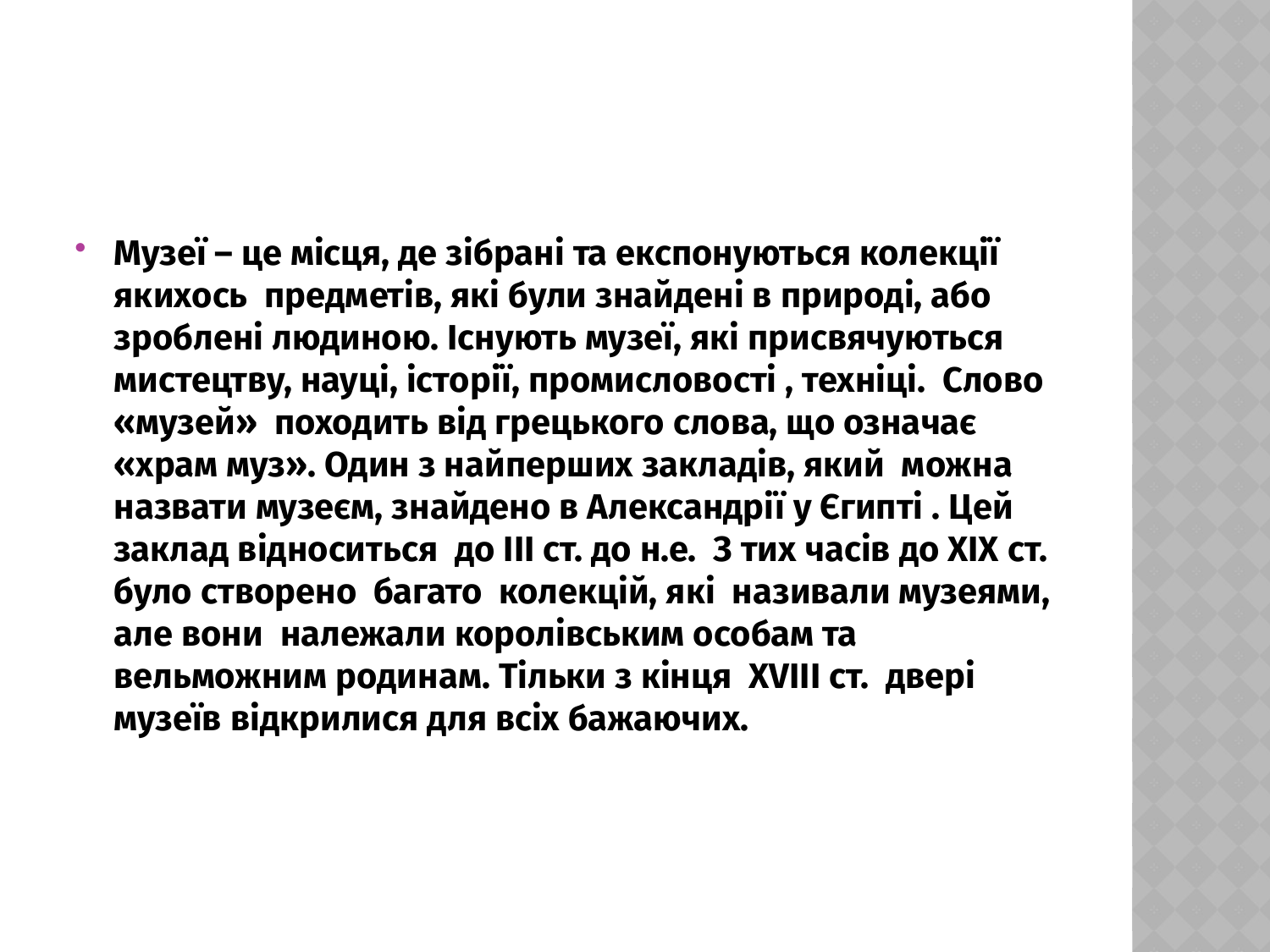

#
Музеї – це місця, де зібрані та експонуються колекції якихось  предметів, які були знайдені в природі, або зроблені людиною. Існують музеї, які присвячуються мистецтву, науці, історії, промисловості , техніці.  Слово «музей»  походить від грецького слова, що означає «храм муз». Один з найперших закладів, який  можна назвати музеєм, знайдено в Александрії у Єгипті . Цей заклад відноситься  до ІІІ ст. до н.е.  З тих часів до ХІХ ст. було створено  багато  колекцій, які  називали музеями, але вони  належали королівським особам та вельможним родинам. Тільки з кінця  ХVІІІ ст.  двері музеїв відкрилися для всіх бажаючих.